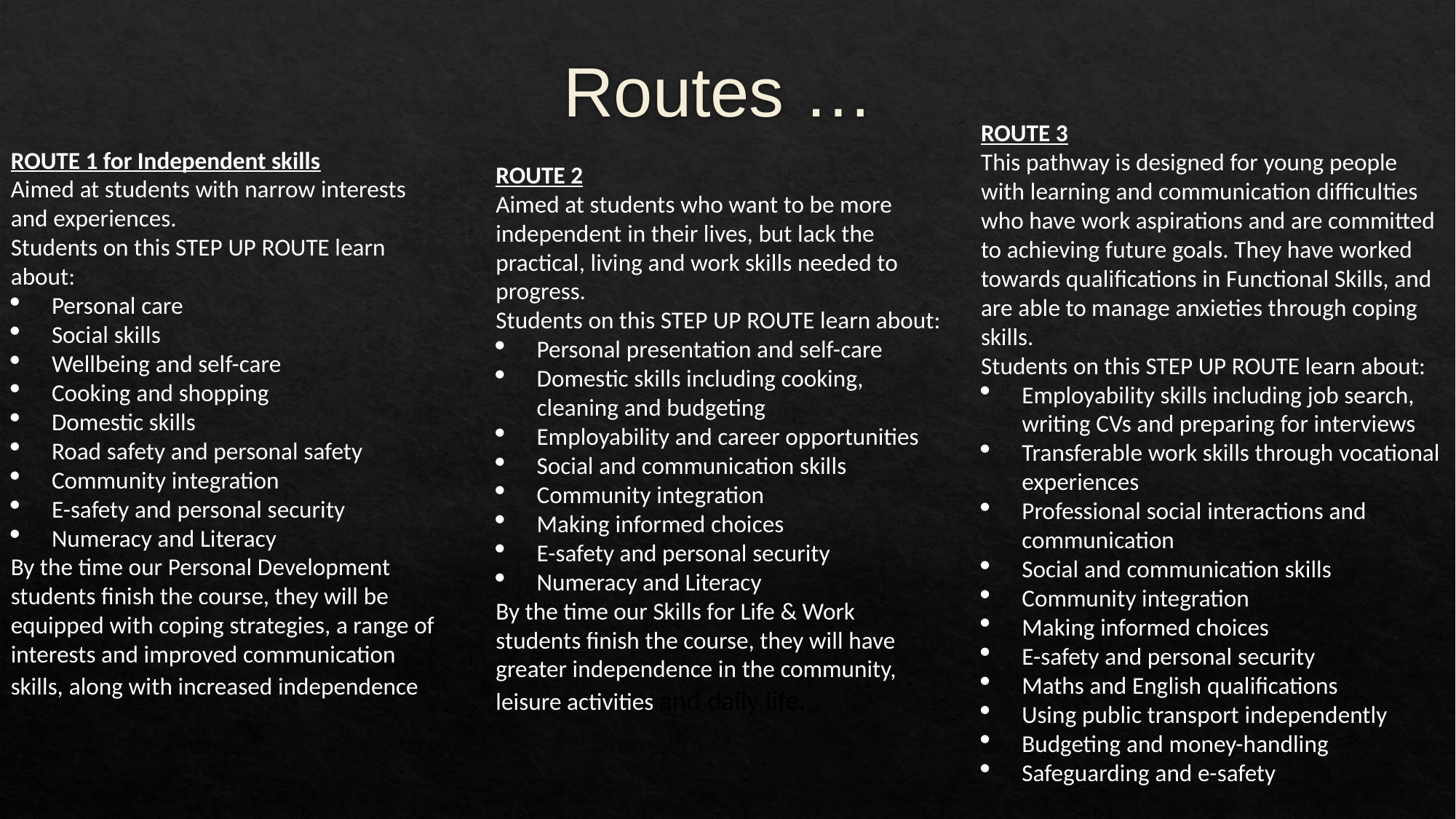

# Routes …
ROUTE 3
This pathway is designed for young people with learning and communication difficulties who have work aspirations and are committed to achieving future goals. They have worked towards qualifications in Functional Skills, and are able to manage anxieties through coping skills.
Students on this STEP UP ROUTE learn about:
Employability skills including job search, writing CVs and preparing for interviews
Transferable work skills through vocational experiences
Professional social interactions and communication
Social and communication skills
Community integration
Making informed choices
E-safety and personal security
Maths and English qualifications
Using public transport independently
Budgeting and money-handling
Safeguarding and e-safety
ROUTE 1 for Independent skills
Aimed at students with narrow interests and experiences.
Students on this STEP UP ROUTE learn about:
Personal care
Social skills
Wellbeing and self-care
Cooking and shopping
Domestic skills
Road safety and personal safety
Community integration
E-safety and personal security
Numeracy and Literacy
By the time our Personal Development students finish the course, they will be equipped with coping strategies, a range of interests and improved communication skills, along with increased independence.
ROUTE 2
Aimed at students who want to be more independent in their lives, but lack the practical, living and work skills needed to progress.
Students on this STEP UP ROUTE learn about:
Personal presentation and self-care
Domestic skills including cooking, cleaning and budgeting
Employability and career opportunities
Social and communication skills
Community integration
Making informed choices
E-safety and personal security
Numeracy and Literacy
By the time our Skills for Life & Work students finish the course, they will have greater independence in the community, leisure activities and daily life.